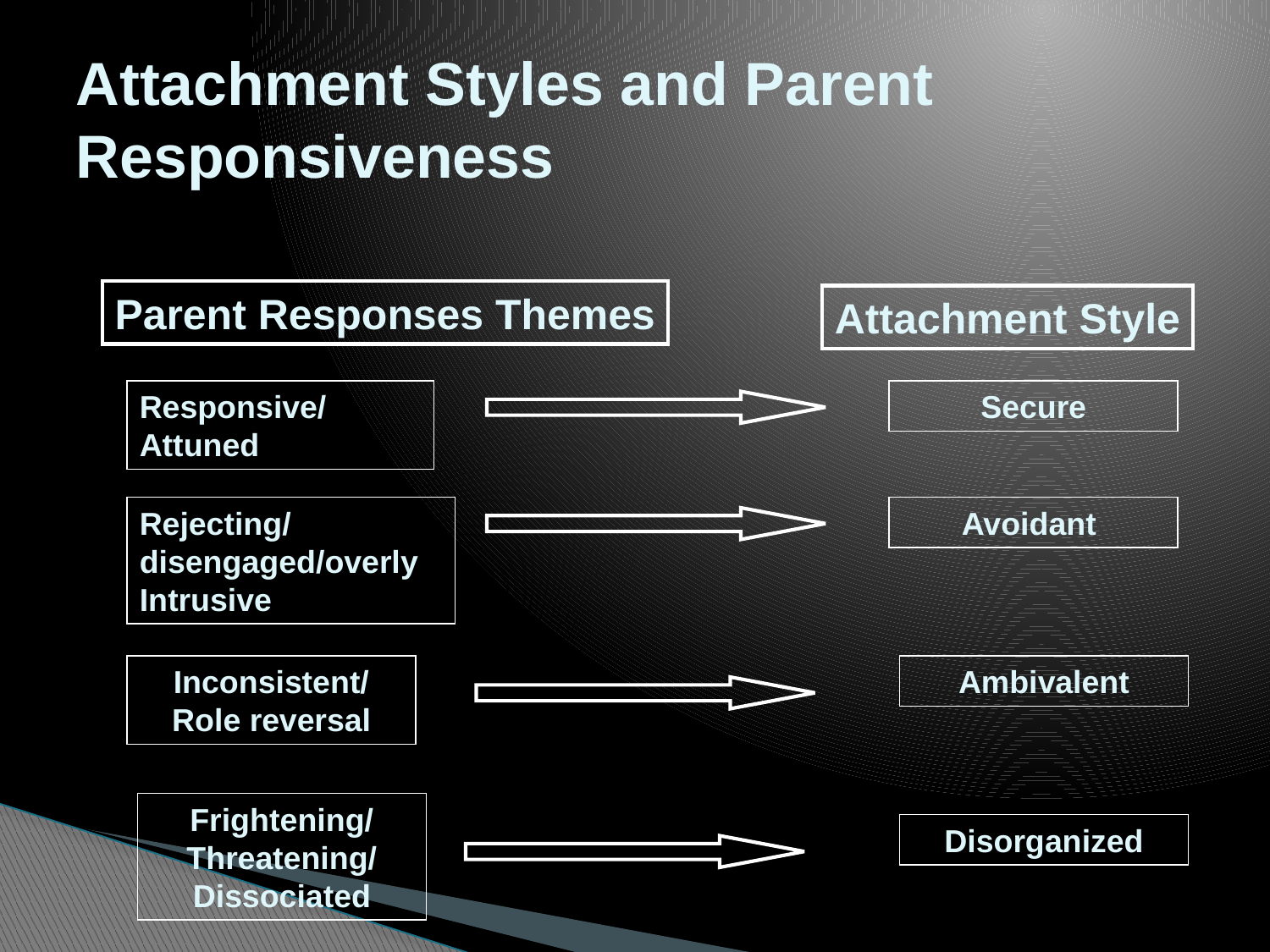

# Attachment Styles and Parent Responsiveness
Parent Responses Themes
Attachment Style
Responsive/Attuned
Secure

Rejecting/disengaged/overly Intrusive
Avoidant

Inconsistent/Role reversal
Ambivalent

Frightening/
Threatening/
Dissociated
Disorganized